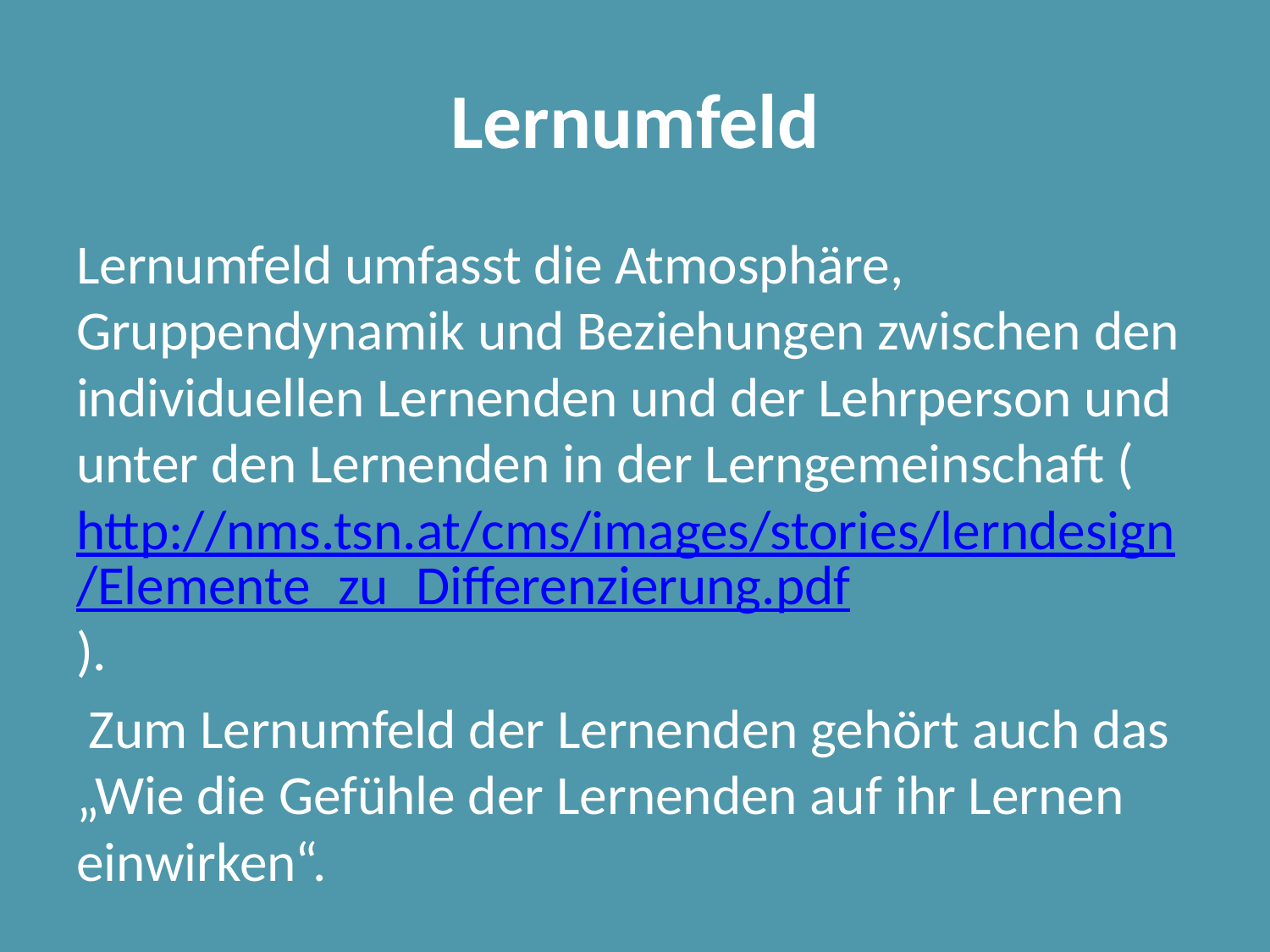

# Lernumfeld
Lernumfeld umfasst die Atmosphäre, Gruppendynamik und Beziehungen zwischen den individuellen Lernenden und der Lehrperson und unter den Lernenden in der Lerngemeinschaft (http://nms.tsn.at/cms/images/stories/lerndesign/Elemente_zu_Differenzierung.pdf).
 Zum Lernumfeld der Lernenden gehört auch das „Wie die Gefühle der Lernenden auf ihr Lernen einwirken“.